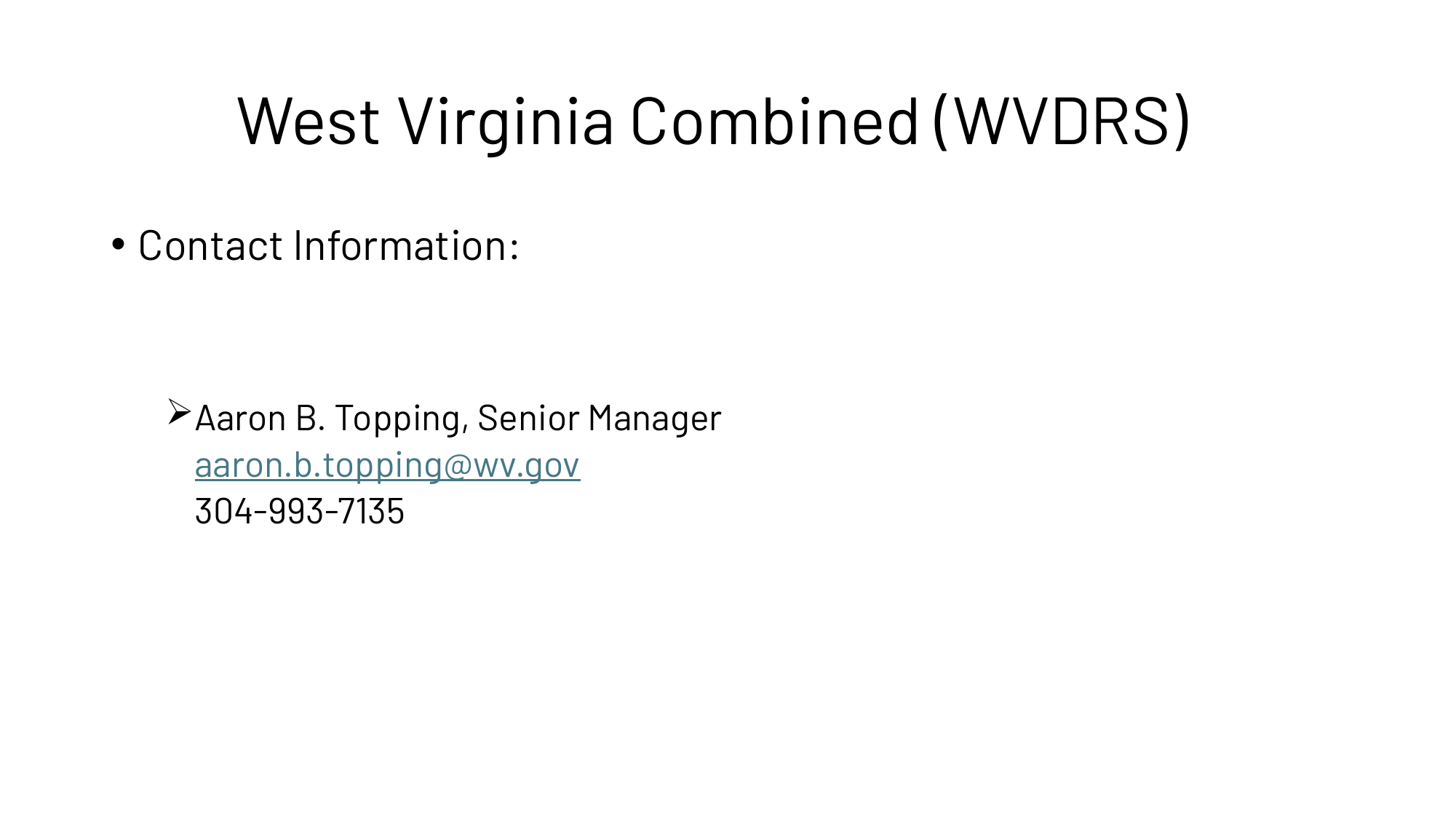

# West Virginia Combined (WVDRS)
Contact Information:

Aaron B. Topping, Senior Manager
    aaron.b.topping@wv.gov
    304-993-7135